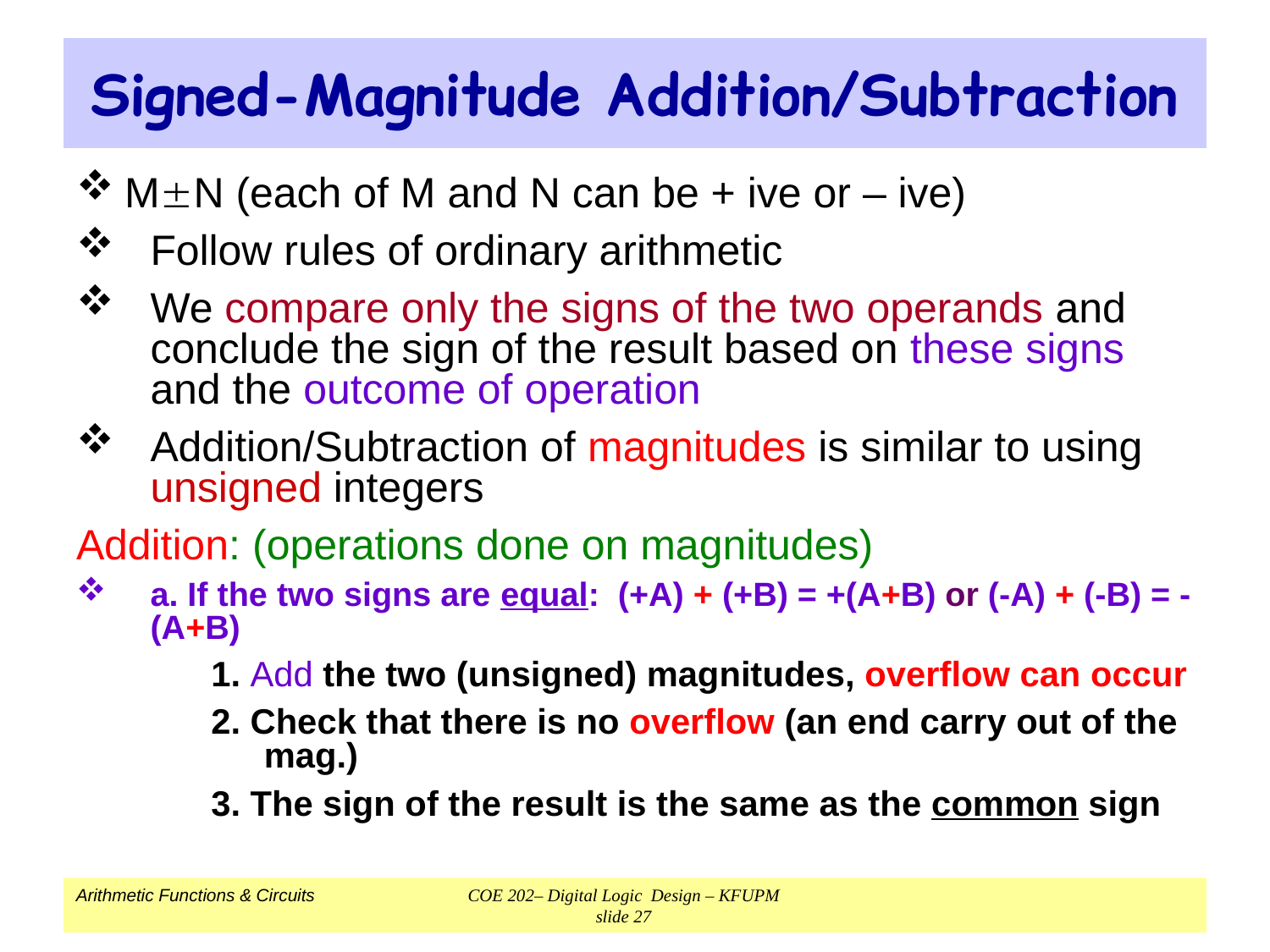

# Signed-Magnitude Addition/Subtraction
M±N (each of M and N can be + ive or – ive)
Follow rules of ordinary arithmetic
We compare only the signs of the two operands and conclude the sign of the result based on these signs and the outcome of operation
Addition/Subtraction of magnitudes is similar to using unsigned integers
Addition: (operations done on magnitudes)
a. If the two signs are equal:  (+A) + (+B) = +(A+B) or (-A) + (-B) = -(A+B)
1. Add the two (unsigned) magnitudes, overflow can occur
2. Check that there is no overflow (an end carry out of the mag.)
3. The sign of the result is the same as the common sign